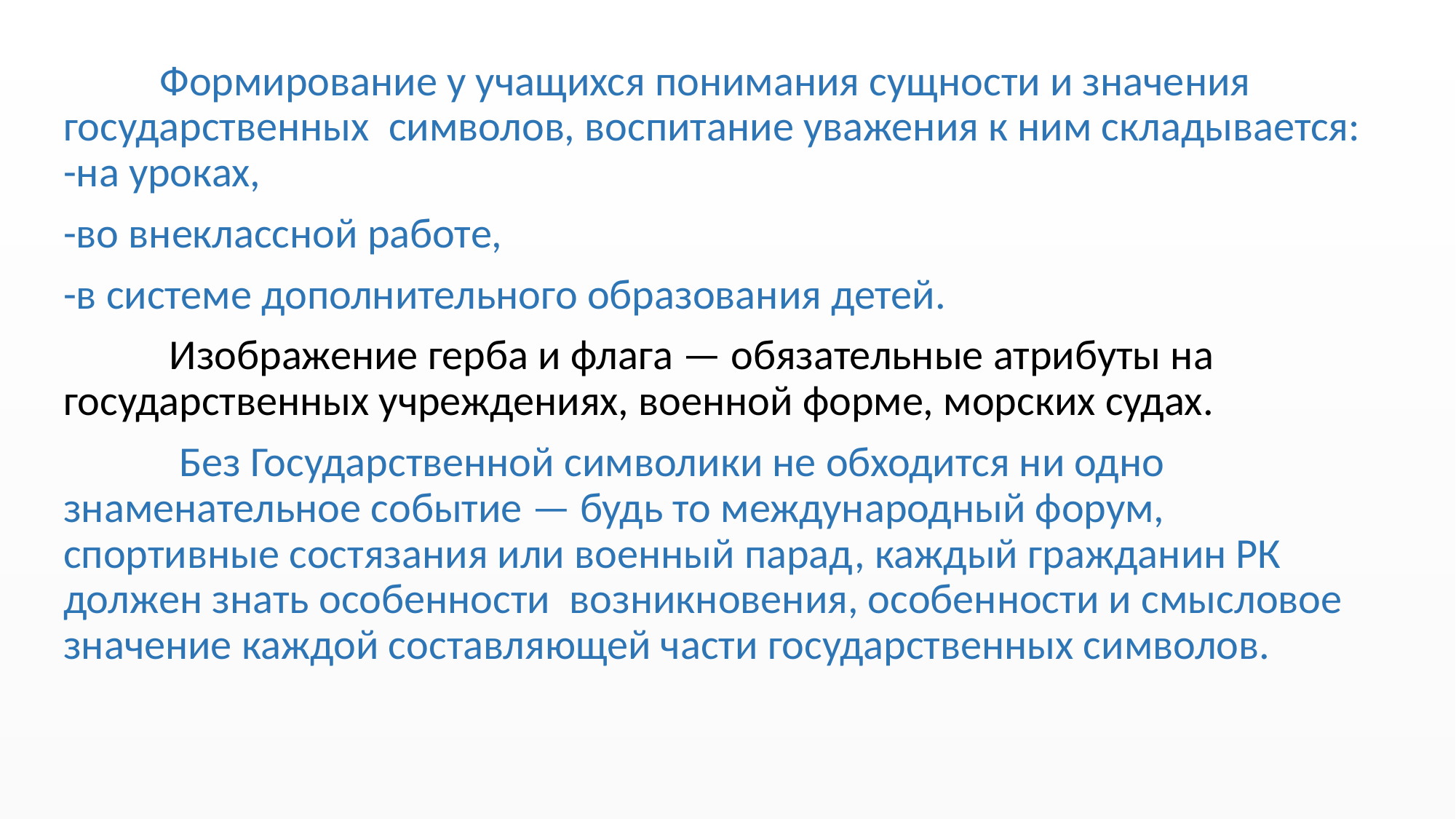

Формирование у учащихся понимания сущности и значения государственных  символов, воспитание уважения к ним складывается: -на уроках,
-во внеклассной работе,
-в системе дополнительного образования детей.
           Изображение герба и флага — обязательные атрибуты на государственных учреждениях, военной форме, морских судах.
            Без Государственной символики не обходится ни одно знаменательное событие — будь то международный форум, спортивные состязания или военный парад, каждый гражданин РК должен знать особенности  возникновения, особенности и смысловое значение каждой составляющей части государственных символов.